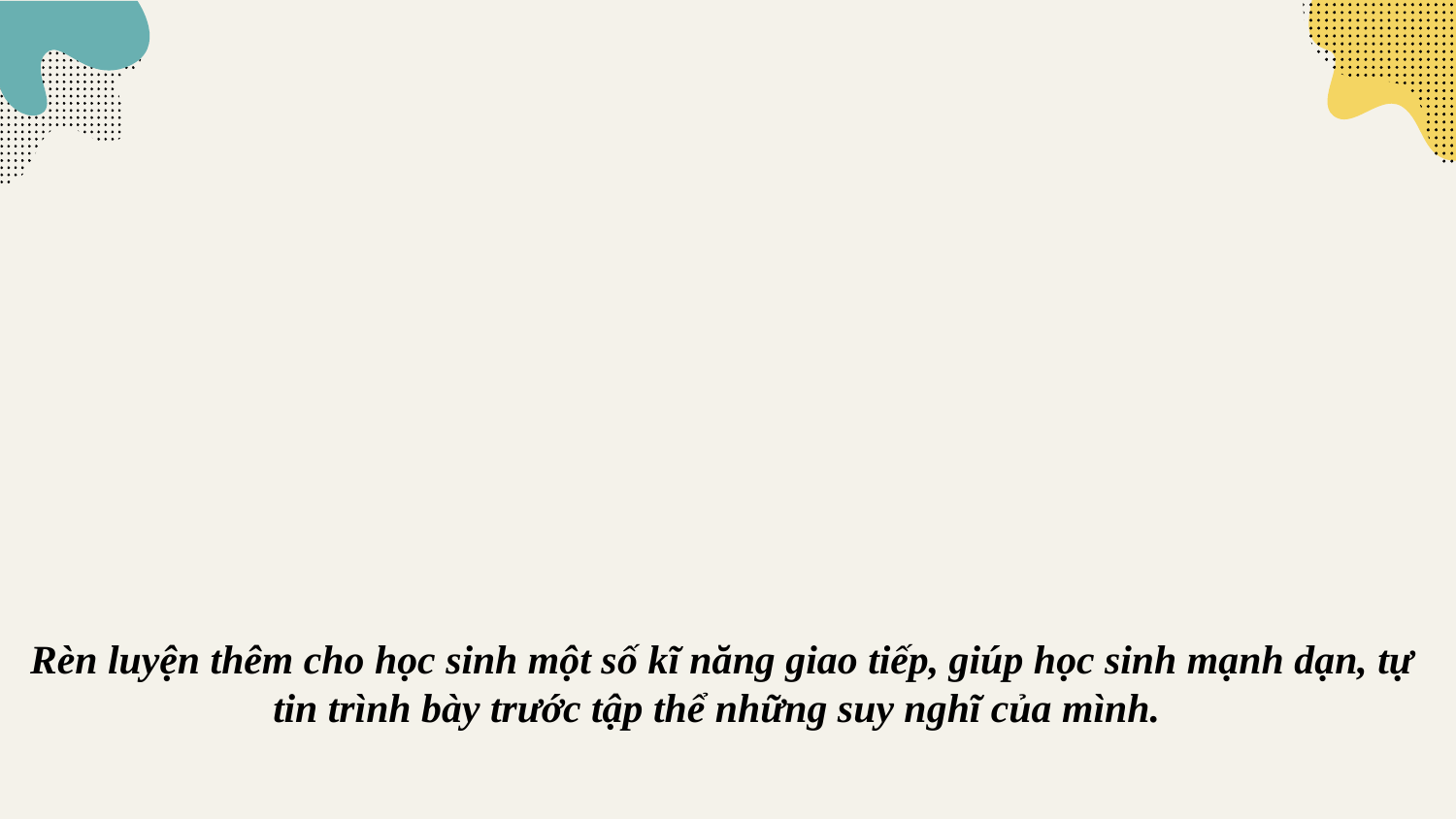

Rèn luyện thêm cho học sinh một số kĩ năng giao tiếp, giúp học sinh mạnh dạn, tự tin trình bày trước tập thể những suy nghĩ của mình.